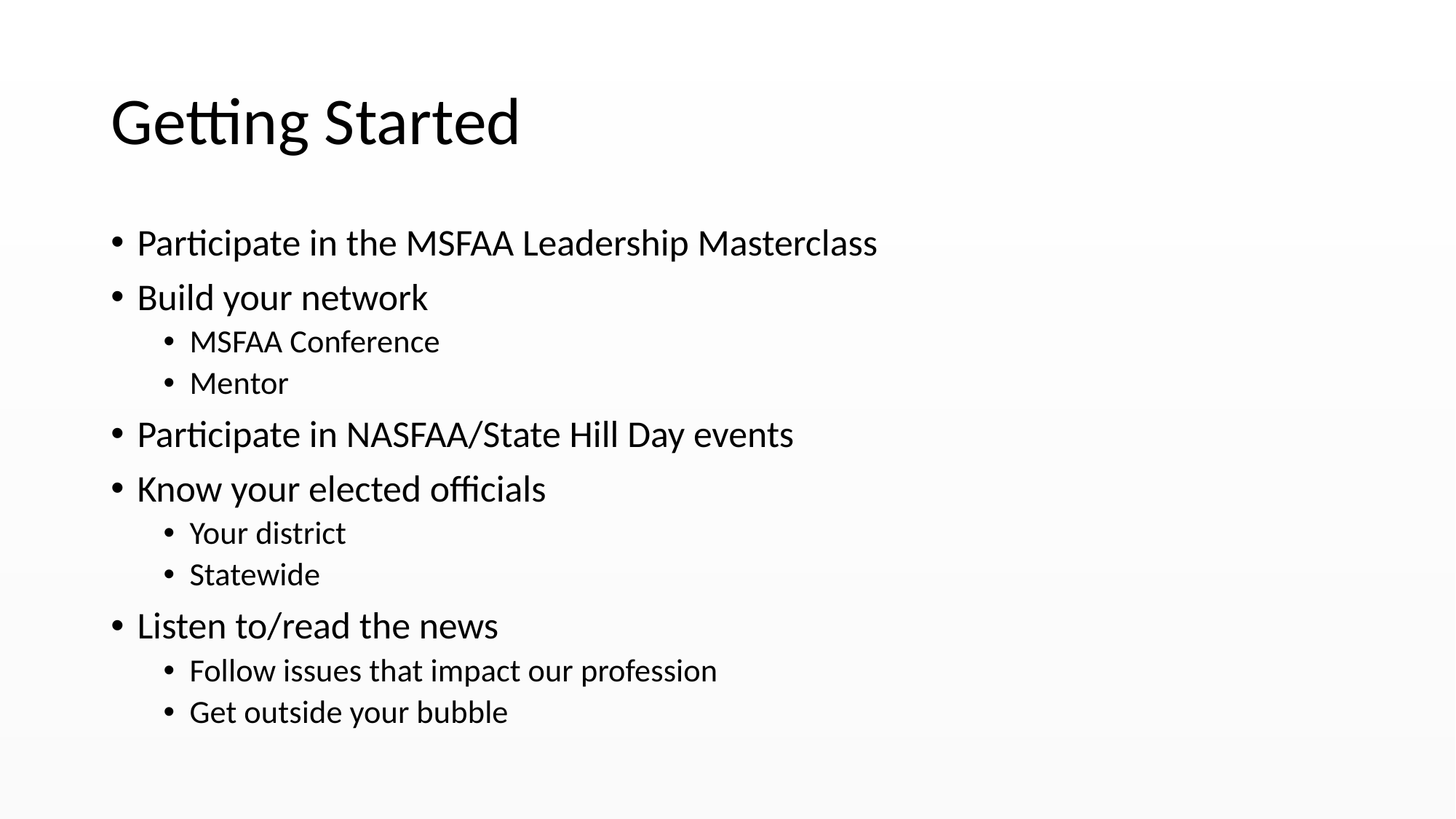

# Getting Started
Participate in the MSFAA Leadership Masterclass
Build your network
MSFAA Conference
Mentor
Participate in NASFAA/State Hill Day events
Know your elected officials
Your district
Statewide
Listen to/read the news
Follow issues that impact our profession
Get outside your bubble